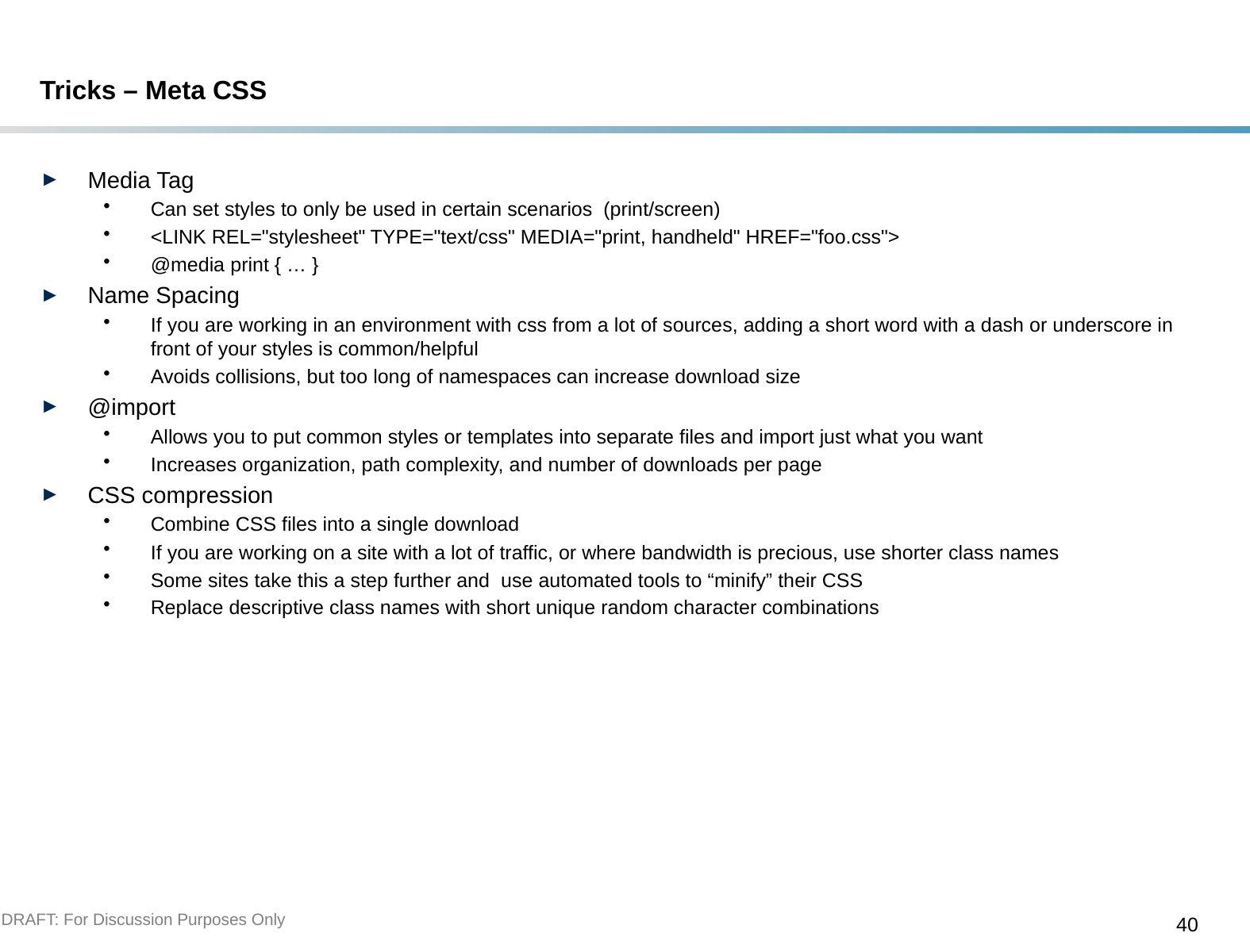

# Tricks – Meta CSS
Media Tag
Can set styles to only be used in certain scenarios  (print/screen)
<LINK REL="stylesheet" TYPE="text/css" MEDIA="print, handheld" HREF="foo.css">
@media print { … }
Name Spacing
If you are working in an environment with css from a lot of sources, adding a short word with a dash or underscore in front of your styles is common/helpful
Avoids collisions, but too long of namespaces can increase download size
@import
Allows you to put common styles or templates into separate files and import just what you want
Increases organization, path complexity, and number of downloads per page
CSS compression
Combine CSS files into a single download
If you are working on a site with a lot of traffic, or where bandwidth is precious, use shorter class names
Some sites take this a step further and  use automated tools to “minify” their CSS
Replace descriptive class names with short unique random character combinations

DRAFT: For Discussion Purposes Only
40